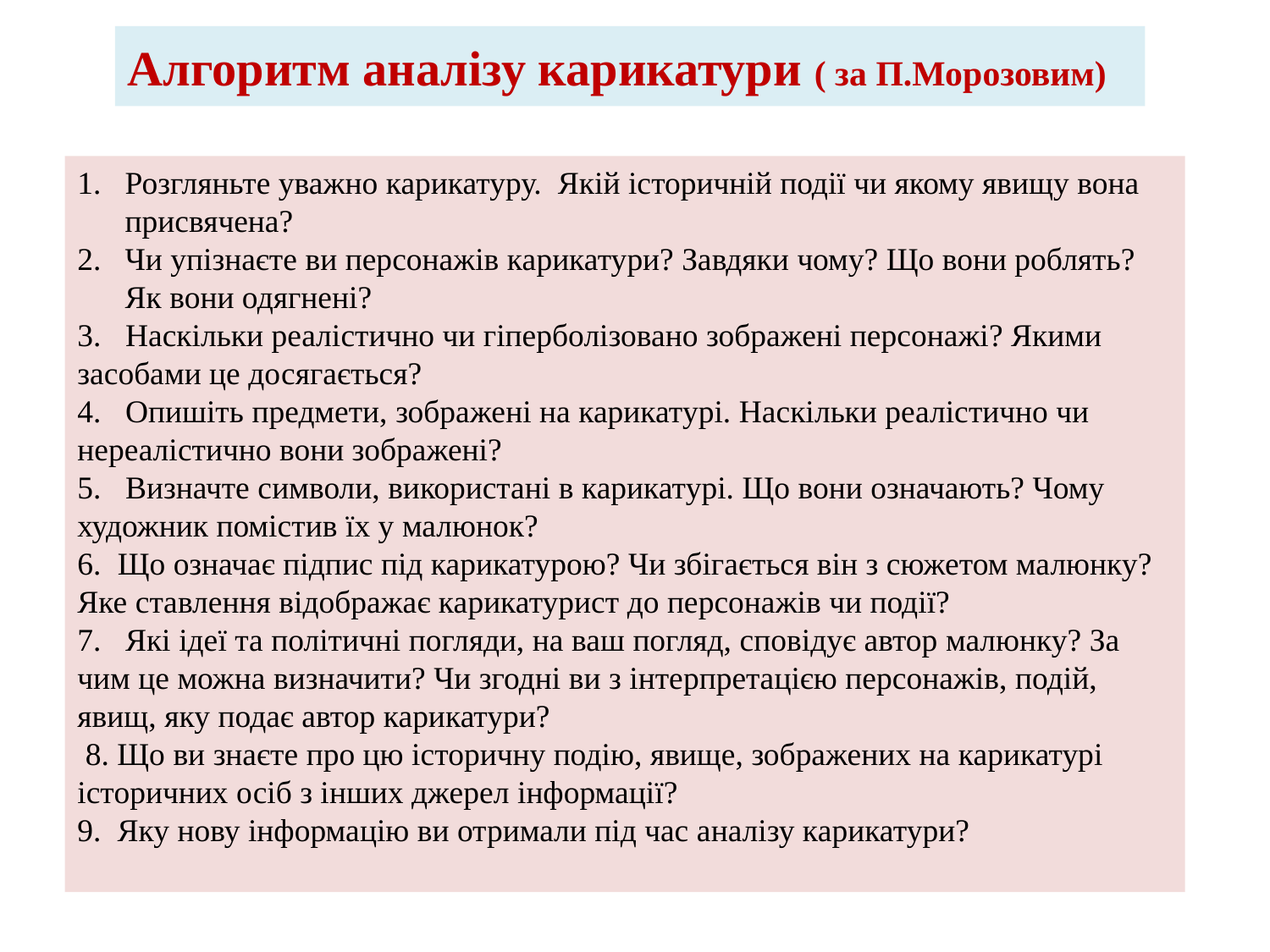

# Алгоритм аналізу карикатури ( за П.Морозовим)
Розгляньте уважно карикатуру.  Якій історичній події чи якому явищу вона присвячена?
Чи упізнаєте ви персонажів карикатури? Завдяки чому? Що вони роблять? Як вони одягнені?
3.   Наскільки реалістично чи гіперболізовано зображені персонажі? Якими засобами це досягається?
4.   Опишіть предмети, зображені на карикатурі. Наскільки реалістично чи нереалістично вони зображені?
5.   Визначте символи, використані в карикатурі. Що вони означають? Чому художник помістив їх у малюнок?
6.  Що означає підпис під карикатурою? Чи збігається він з сюжетом малюнку? Яке ставлення відображає карикатурист до персонажів чи події?
7.   Які ідеї та політичні погляди, на ваш погляд, сповідує автор малюнку? За чим це можна визначити? Чи згодні ви з інтерпретацією персонажів, подій, явищ, яку подає автор карикатури?
 8. Що ви знаєте про цю історичну подію, явище, зображених на карикатурі історичних осіб з інших джерел інформації?
9.  Яку нову інформацію ви отримали під час аналізу карикатури?